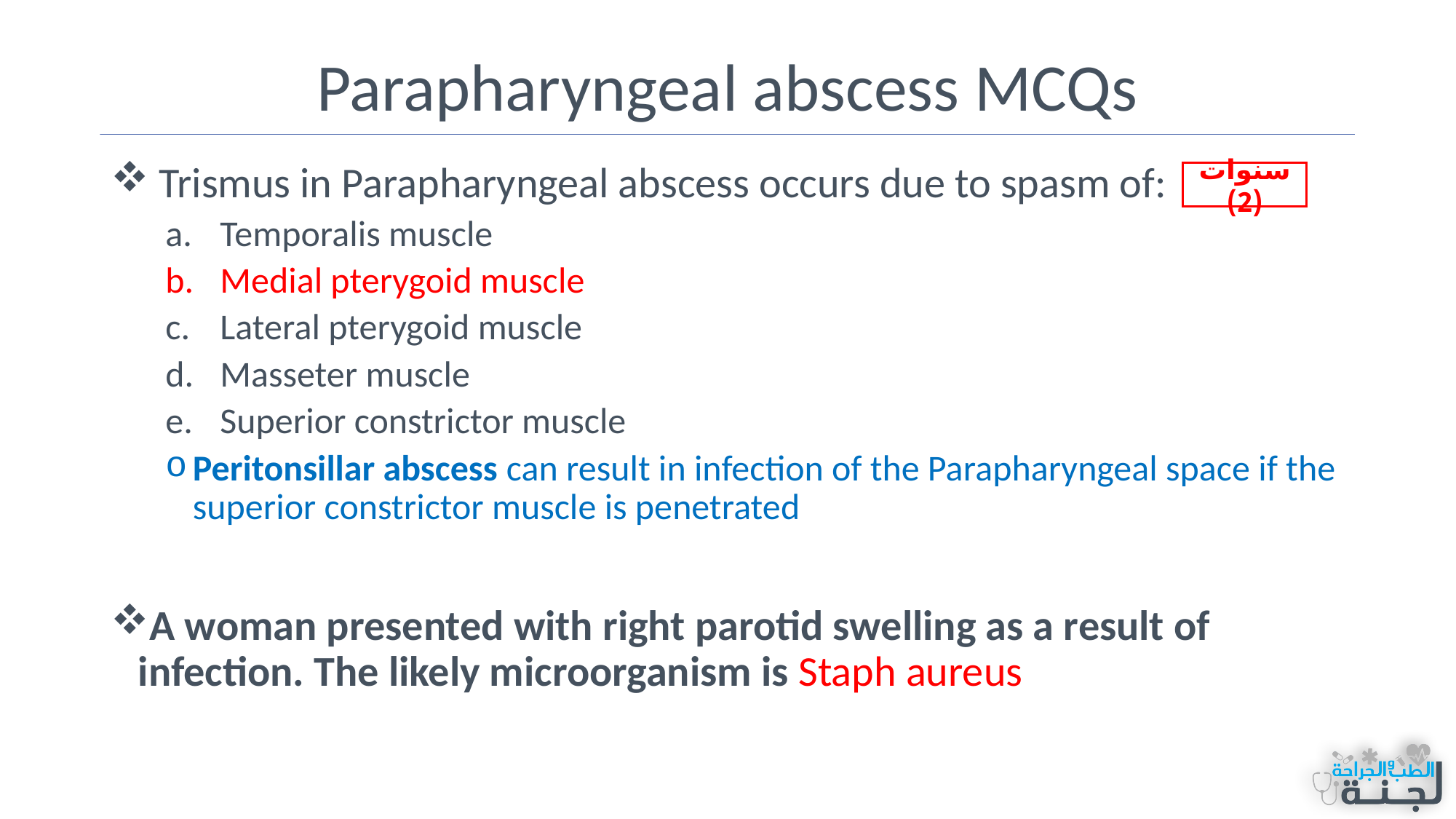

# Parapharyngeal abscess MCQs
 Trismus in Parapharyngeal abscess occurs due to spasm of:
Temporalis muscle
Medial pterygoid muscle
Lateral pterygoid muscle
Masseter muscle
Superior constrictor muscle
Peritonsillar abscess can result in infection of the Parapharyngeal space if the superior constrictor muscle is penetrated

A woman presented with right parotid swelling as a result of infection. The likely microorganism is Staph aureus

سنوات (2)